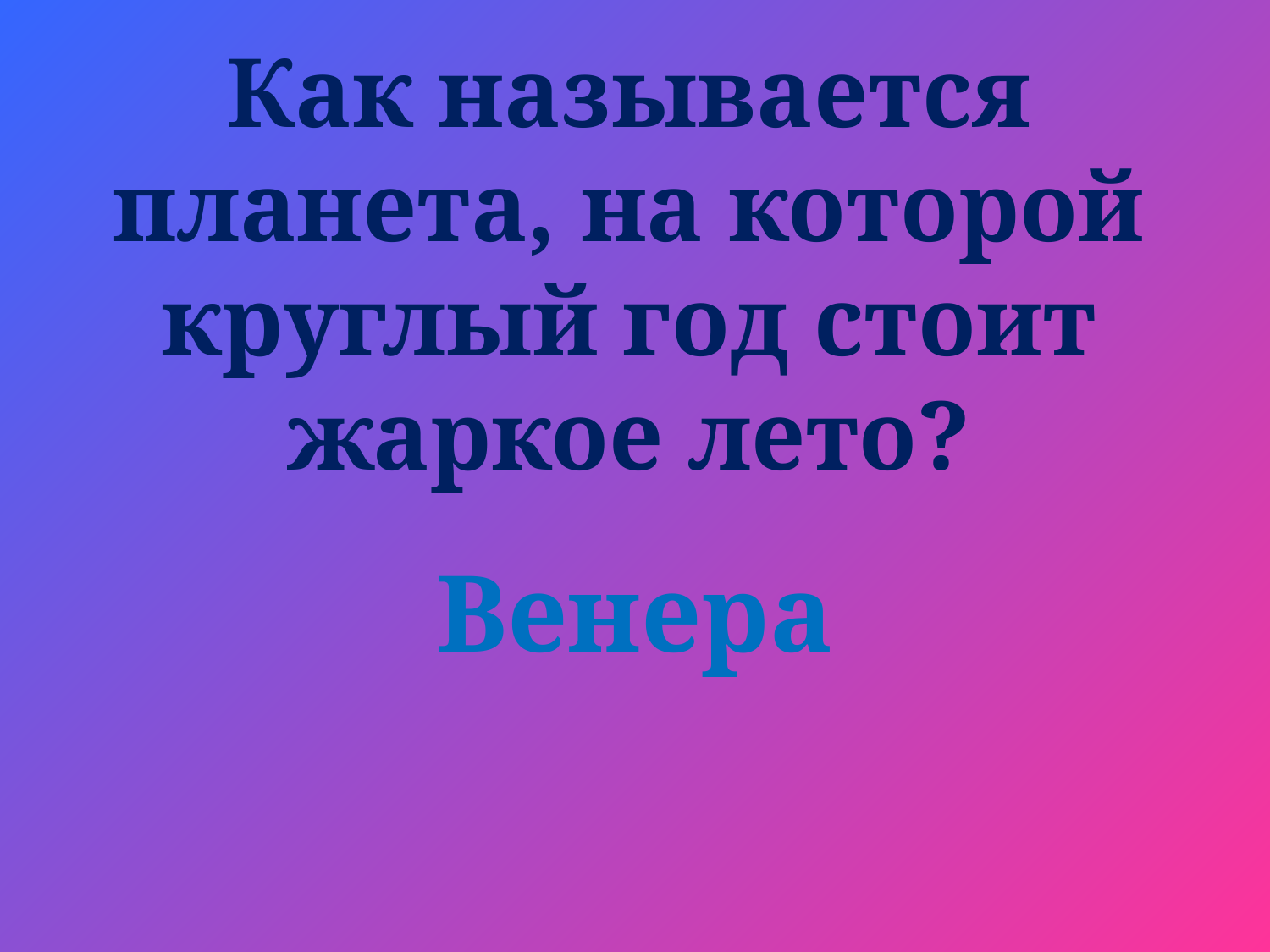

# Как называется планета, на которой круглый год стоит жаркое лето?
Венера